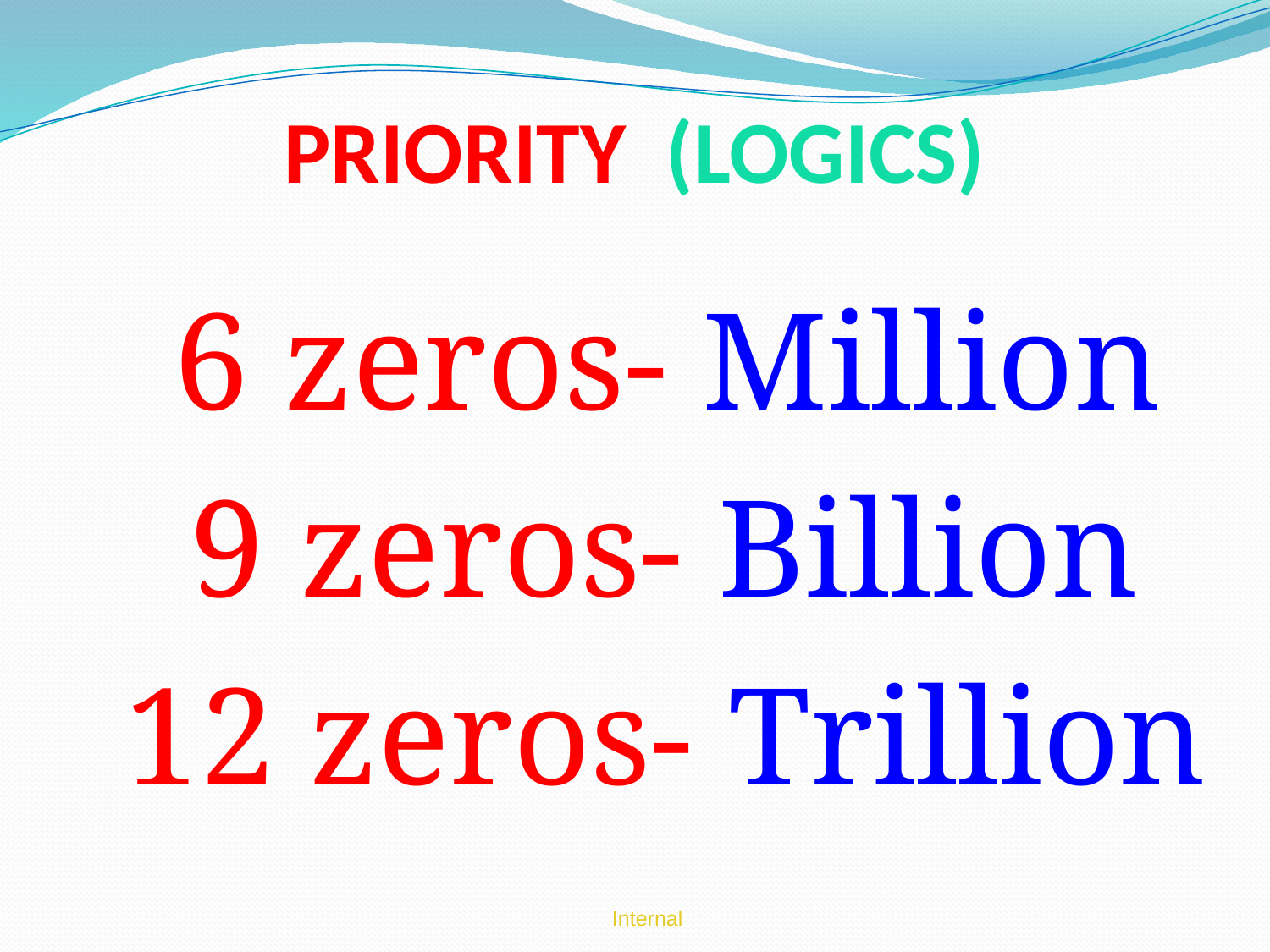

PRIORITY  (LOGICS)

    6 zeros- Million
    9 zeros- Billion
  12 zeros- Trillion

Internal